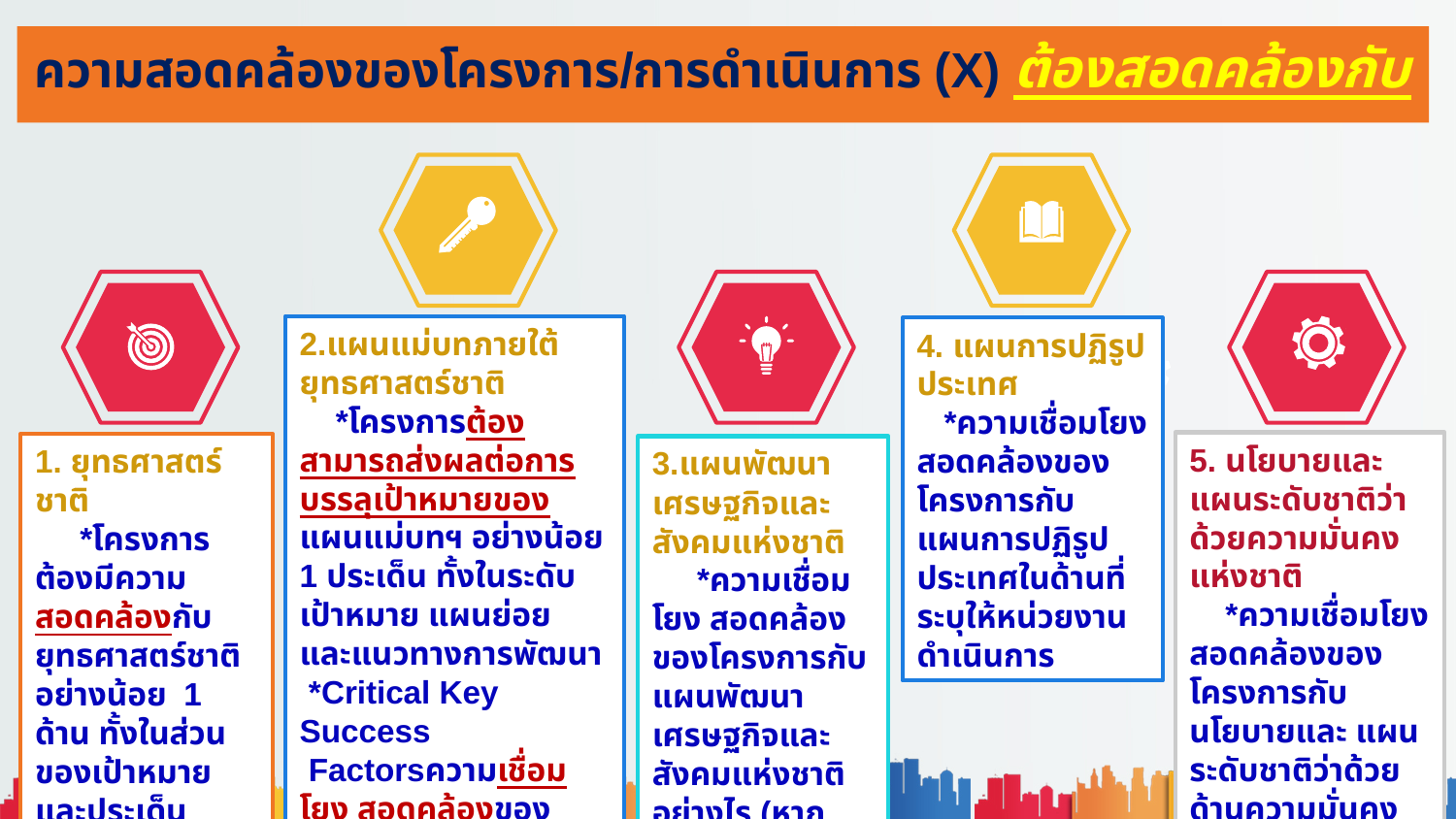

ความสอดคล้องของโครงการ/การดำเนินการ (X) ต้องสอดคล้องกับ

2.แผนแม่บทภายใต้ยุทธศาสตร์ชาติ
    *โครงการต้องสามารถส่งผลต่อการบรรลุเป้าหมายของ แผนแม่บทฯ อย่างน้อย 1 ประเด็น ทั้งในระดับเป้าหมาย แผนย่อย และแนวทางการพัฒนา
 *Critical Key Success Factorsความเชื่อมโยง สอดคล้องของโครงการกับ Critical Key Success Factors ของเป้าหมายของประเด็น/แผนย่อย

4. แผนการปฏิรูปประเทศ
   *ความเชื่อมโยง สอดคล้องของโครงการกับแผนการปฏิรูปประเทศในด้านที่ระบุให้หน่วยงานดำเนินการ

5. นโยบายและแผนระดับชาติว่าด้วยความมั่นคงแห่งชาติ
    *ความเชื่อมโยง สอดคล้องของโครงการกับนโยบายและ แผนระดับชาติว่าด้วยด้านความมั่นคงแห่งชาติตามที่ระบุ
1. ยุทธศาสตร์ชาติ
     *โครงการต้องมีความสอดคล้องกับ ยุทธศาสตร์ชาติ อย่างน้อย  1 ด้าน ทั้งในส่วนของเป้าหมายและประเด็นยุทธศาสตร์
3.แผนพัฒนาเศรษฐกิจและสังคมแห่งชาติ
     *ความเชื่อมโยง สอดคล้องของโครงการกับแผนพัฒนา เศรษฐกิจและสังคมแห่งชาติอย่างไร (หากสอดคล้อง)